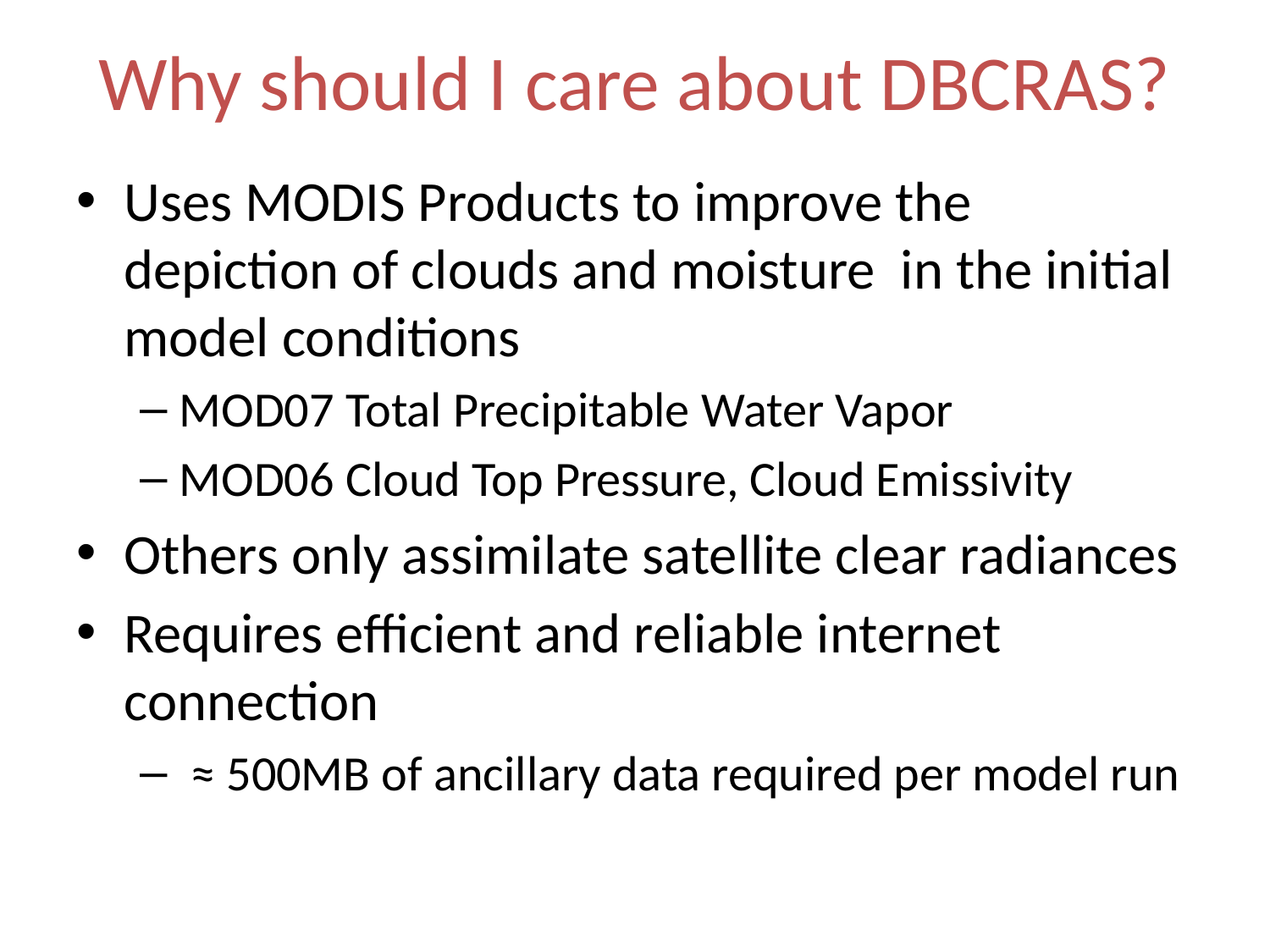

# Why should I care about DBCRAS?
Uses MODIS Products to improve the depiction of clouds and moisture  in the initial model conditions
MOD07 Total Precipitable Water Vapor
MOD06 Cloud Top Pressure, Cloud Emissivity
Others only assimilate satellite clear radiances
Requires efficient and reliable internet connection
 ≈ 500MB of ancillary data required per model run